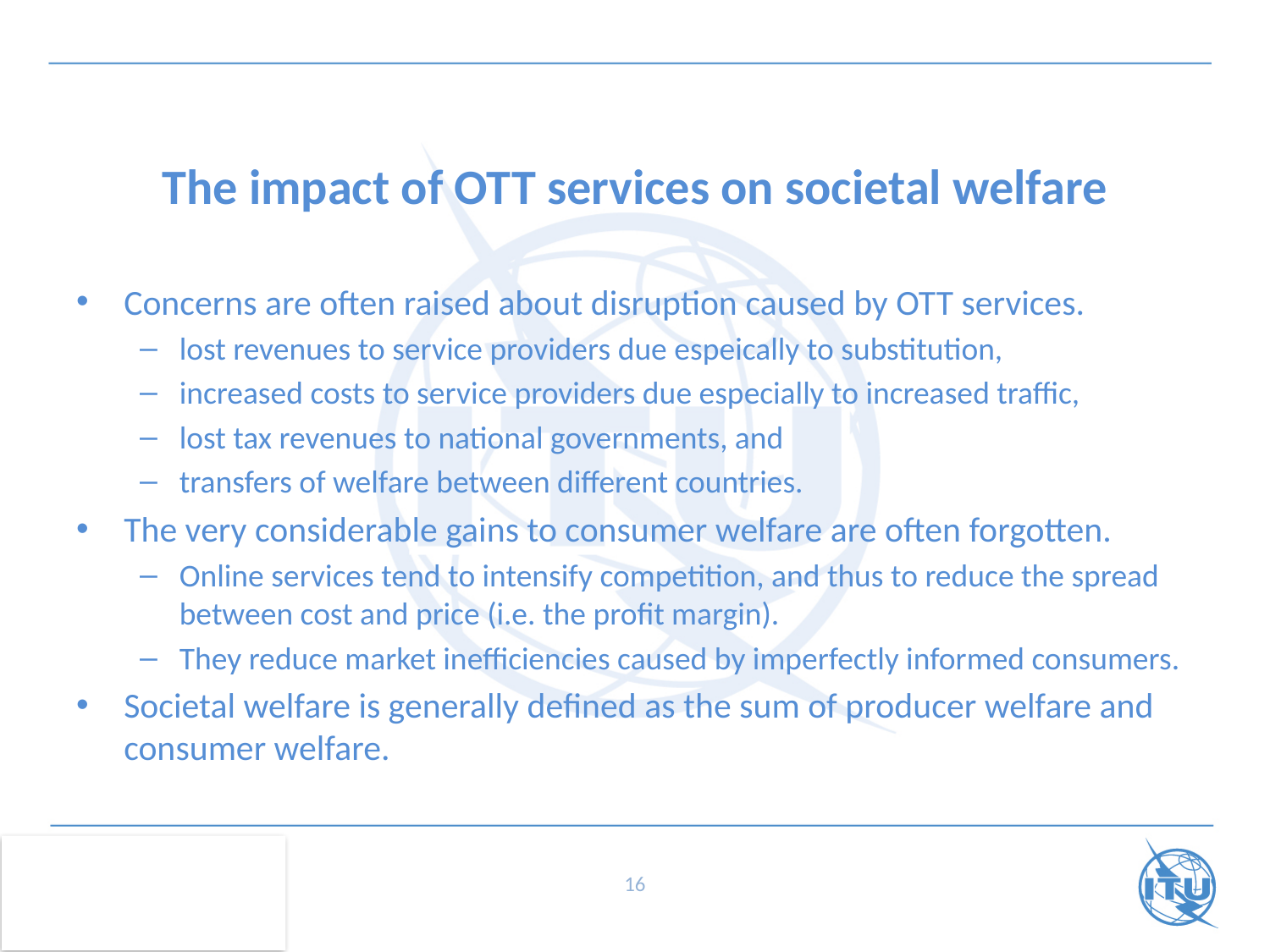

# The impact of OTT services on societal welfare
Concerns are often raised about disruption caused by OTT services.
lost revenues to service providers due espeically to substitution,
increased costs to service providers due especially to increased traffic,
lost tax revenues to national governments, and
transfers of welfare between different countries.
The very considerable gains to consumer welfare are often forgotten.
Online services tend to intensify competition, and thus to reduce the spread between cost and price (i.e. the profit margin).
They reduce market inefficiencies caused by imperfectly informed consumers.
Societal welfare is generally defined as the sum of producer welfare and consumer welfare.

16